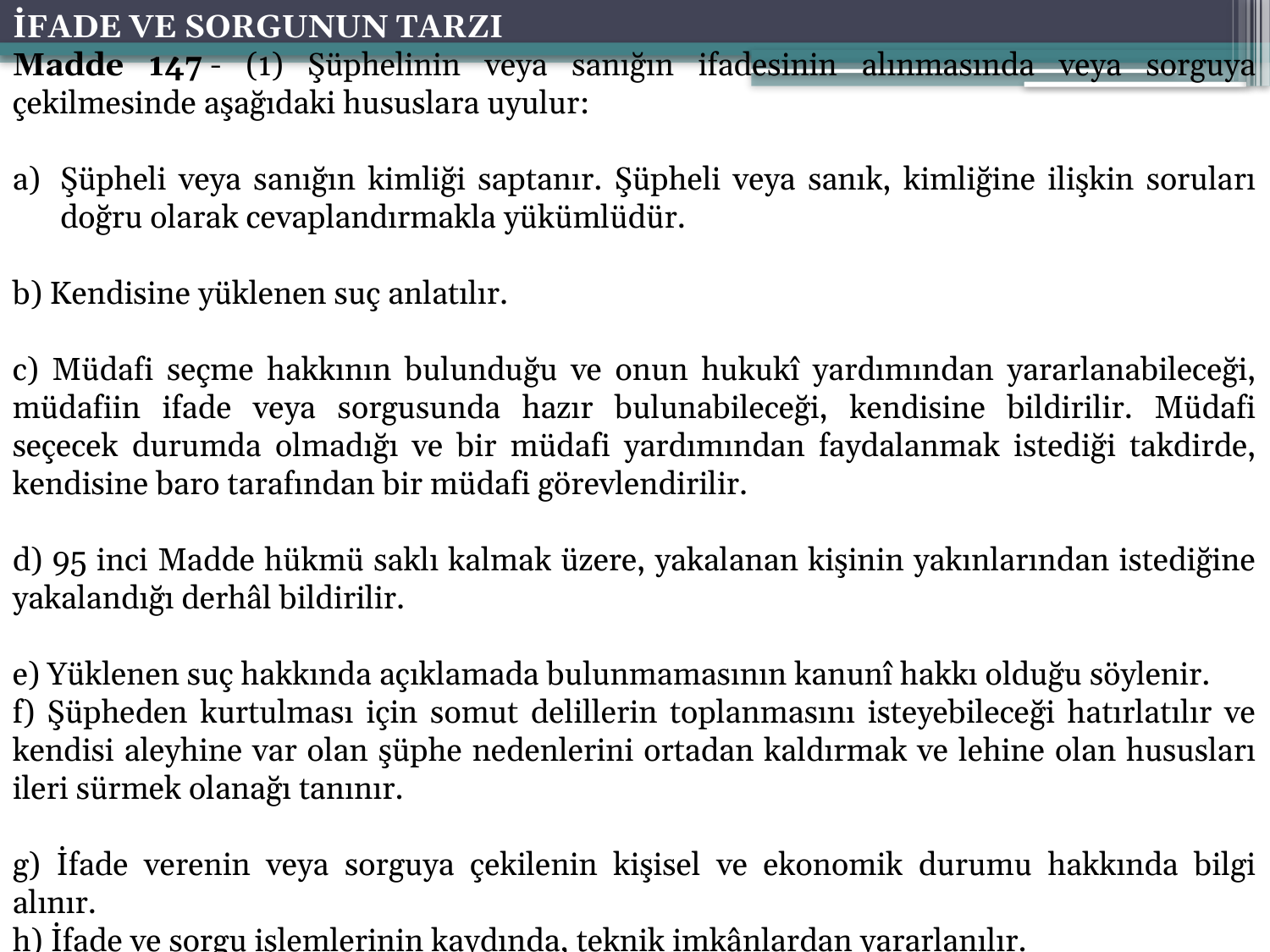

İFADE VE SORGUNUN TARZI
Madde 147 - (1) Şüphelinin veya sanığın ifadesinin alınmasında veya sorguya çekilmesinde aşağıdaki hususlara uyulur:

Şüpheli veya sanığın kimliği saptanır. Şüpheli veya sanık, kimliğine ilişkin soruları doğru olarak cevaplandırmakla yükümlüdür.

b) Kendisine yüklenen suç anlatılır.

c) Müdafi seçme hakkının bulunduğu ve onun hukukî yardımından yararlanabileceği, müdafiin ifade veya sorgusunda hazır bulunabileceği, kendisine bildirilir. Müdafi seçecek durumda olmadığı ve bir müdafi yardımından faydalanmak istediği takdirde, kendisine baro tarafından bir müdafi görevlendirilir.

d) 95 inci Madde hükmü saklı kalmak üzere, yakalanan kişinin yakınlarından istediğine yakalandığı derhâl bildirilir.

e) Yüklenen suç hakkında açıklamada bulunmamasının kanunî hakkı olduğu söylenir.
f) Şüpheden kurtulması için somut delillerin toplanmasını isteyebileceği hatırlatılır ve kendisi aleyhine var olan şüphe nedenlerini ortadan kaldırmak ve lehine olan hususları ileri sürmek olanağı tanınır.

g) İfade verenin veya sorguya çekilenin kişisel ve ekonomik durumu hakkında bilgi alınır.
h) İfade ve sorgu işlemlerinin kaydında, teknik imkânlardan yararlanılır.